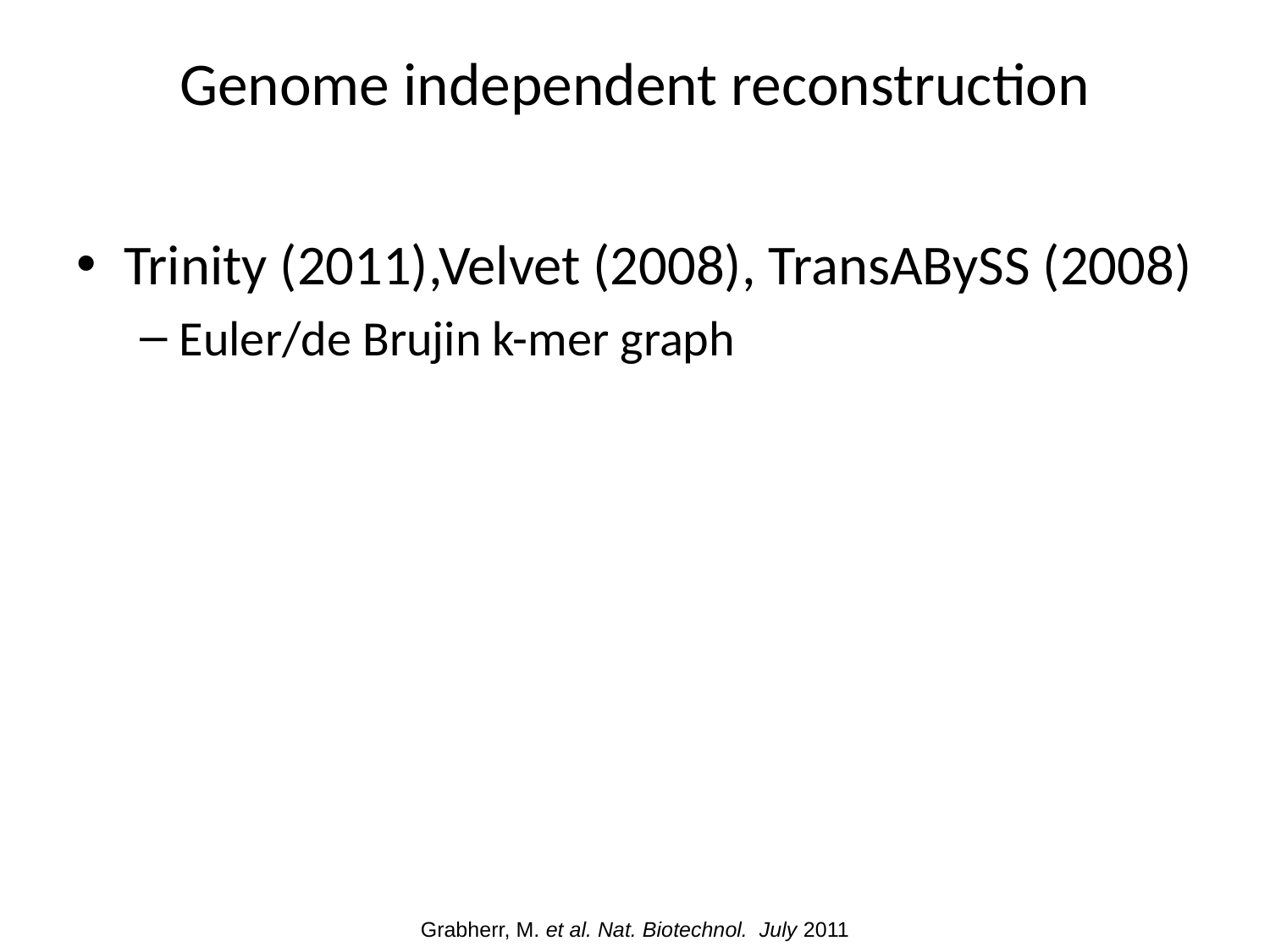

# Genome independent reconstruction
Trinity (2011),Velvet (2008), TransABySS (2008)
Euler/de Brujin k-mer graph

Grabherr, M. et al. Nat. Biotechnol.  July 2011